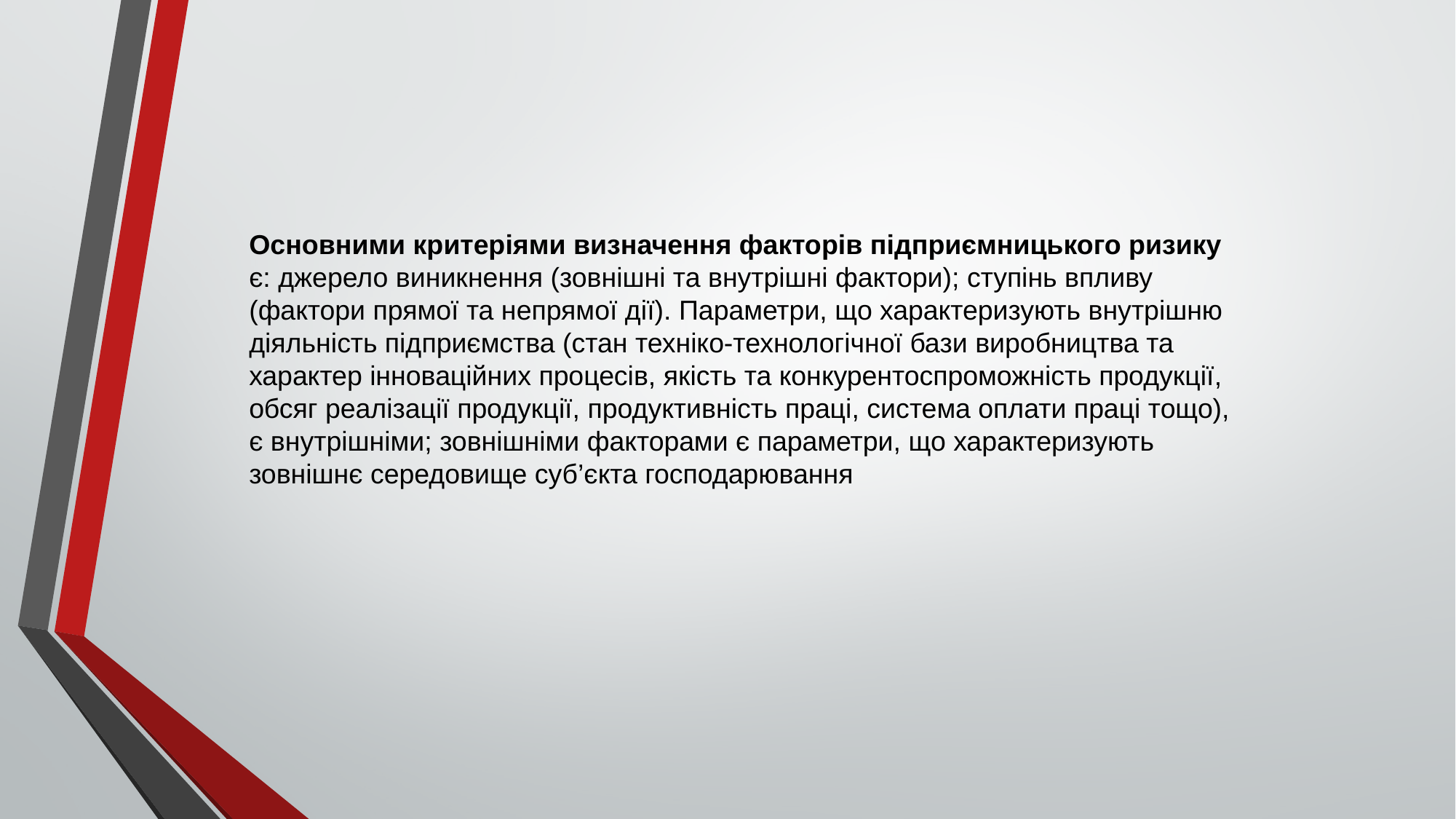

Основними критеріями визначення факторів підприємницького ризику є: джерело виникнення (зовнішні та внутрішні фактори); ступінь впливу (фактори прямої та непрямої дії). Параметри, що характеризують внутрішню діяльність підприємства (стан техніко-технологічної бази виробництва та характер інноваційних процесів, якість та конкурентоспроможність продукції, обсяг реалізації продукції, продуктивність праці, система оплати праці тощо), є внутрішніми; зовнішніми факторами є параметри, що характеризують зовнішнє середовище суб’єкта господарювання